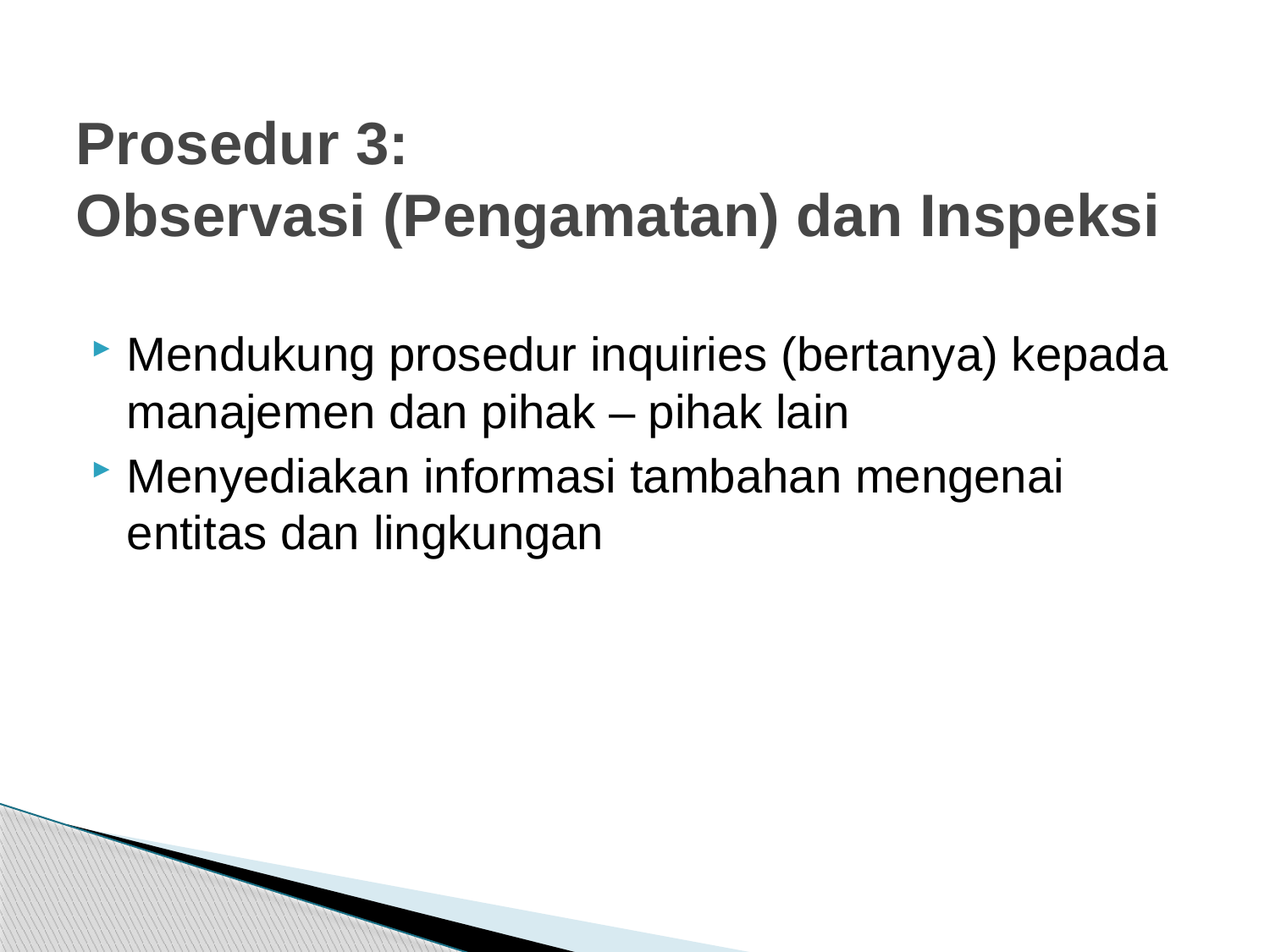

# Prosedur 3: Observasi (Pengamatan) dan Inspeksi
Mendukung prosedur inquiries (bertanya) kepada manajemen dan pihak – pihak lain
Menyediakan informasi tambahan mengenai entitas dan lingkungan